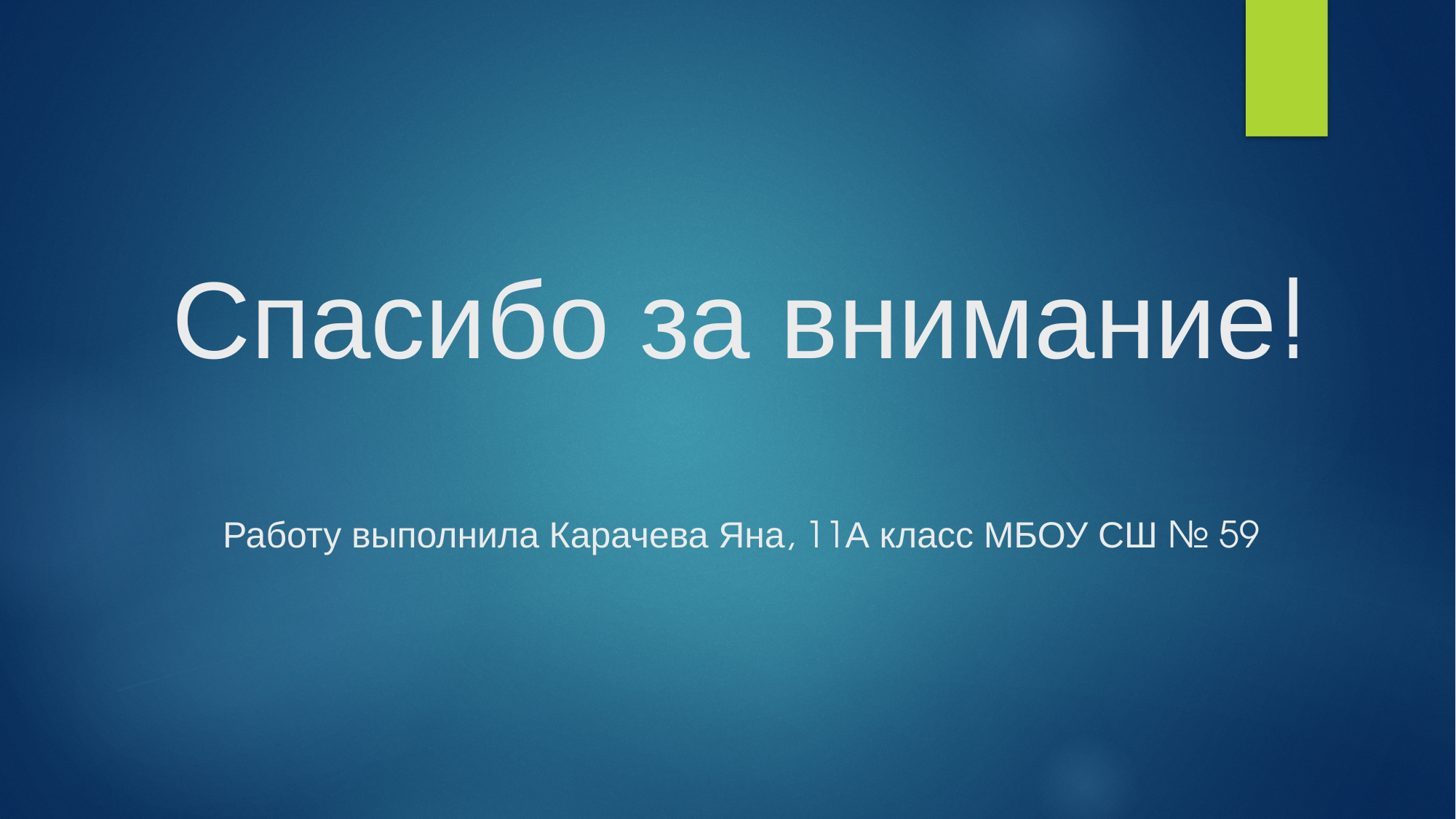

# Спасибо за внимание! Работу выполнила Карачева Яна, 11А класс МБОУ СШ № 59